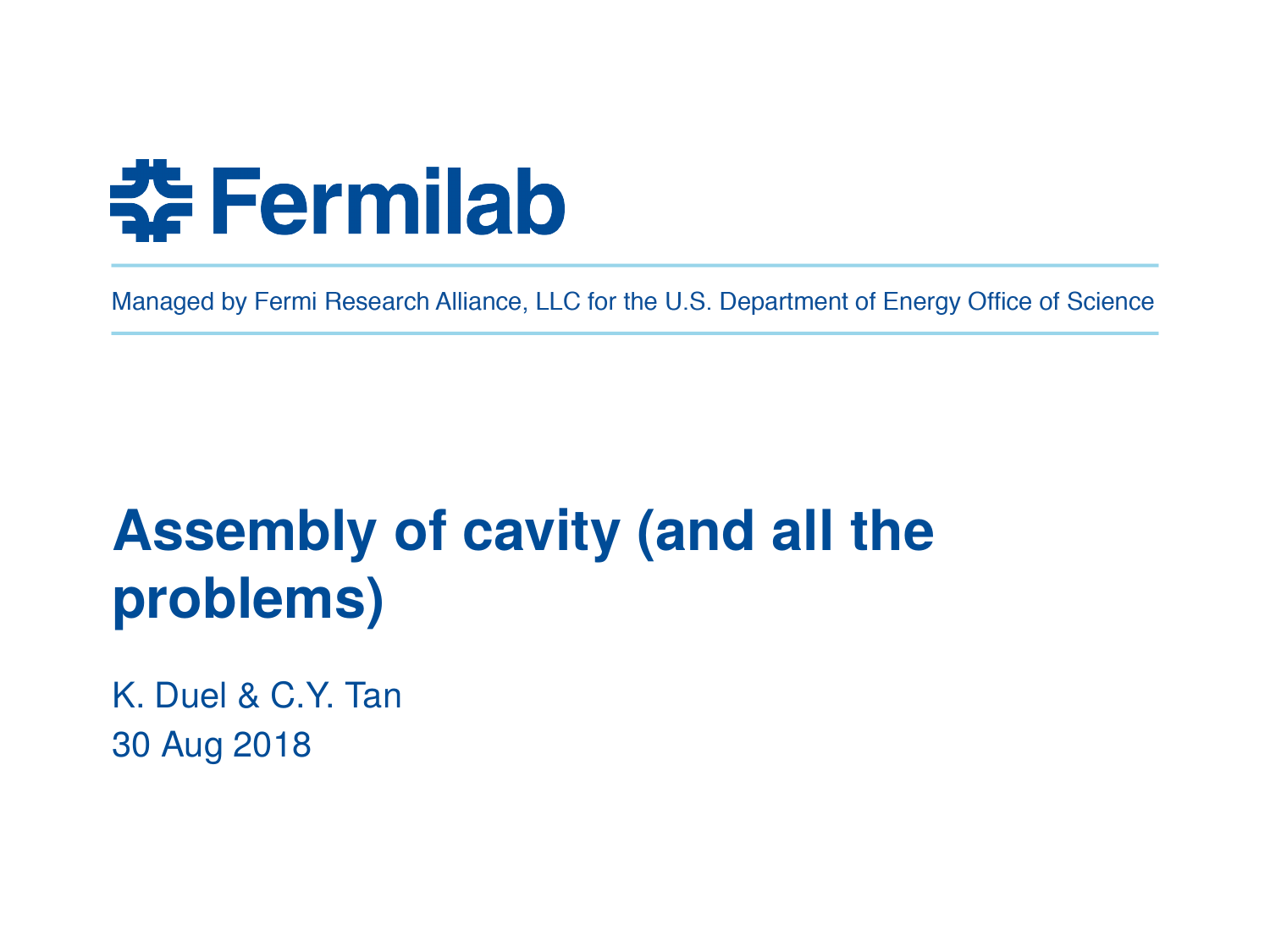

# Assembly of cavity (and all the problems)
K. Duel & C.Y. Tan
30 Aug 2018